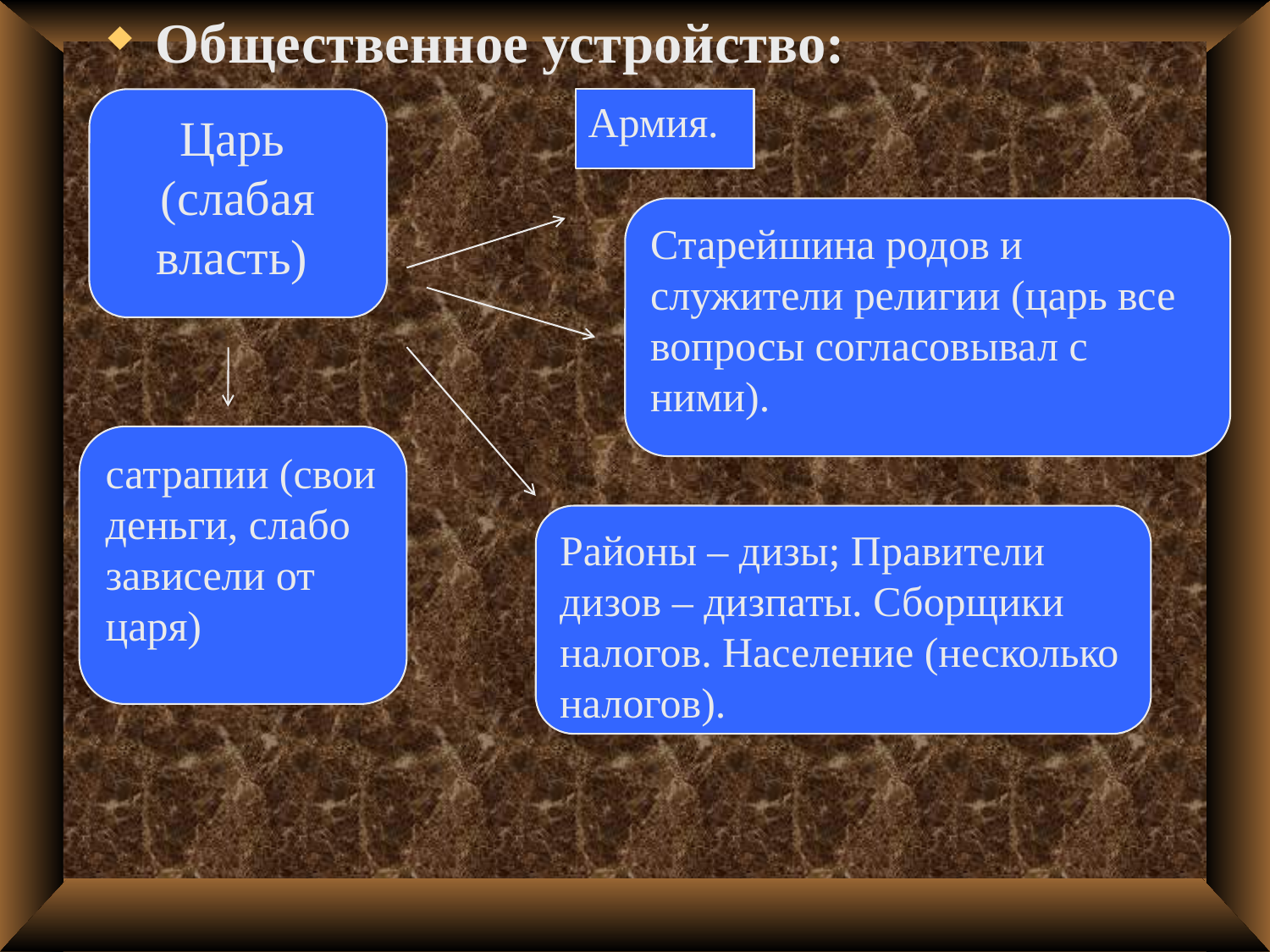

Общественное устройство:

Царь
(слабая власть)
Армия.

Старейшина родов и служители религии (царь все вопросы согласовывал с ними).
сатрапии (свои деньги, слабо зависели от царя)
Районы – дизы; Правители дизов – дизпаты. Сборщики налогов. Население (несколько налогов).